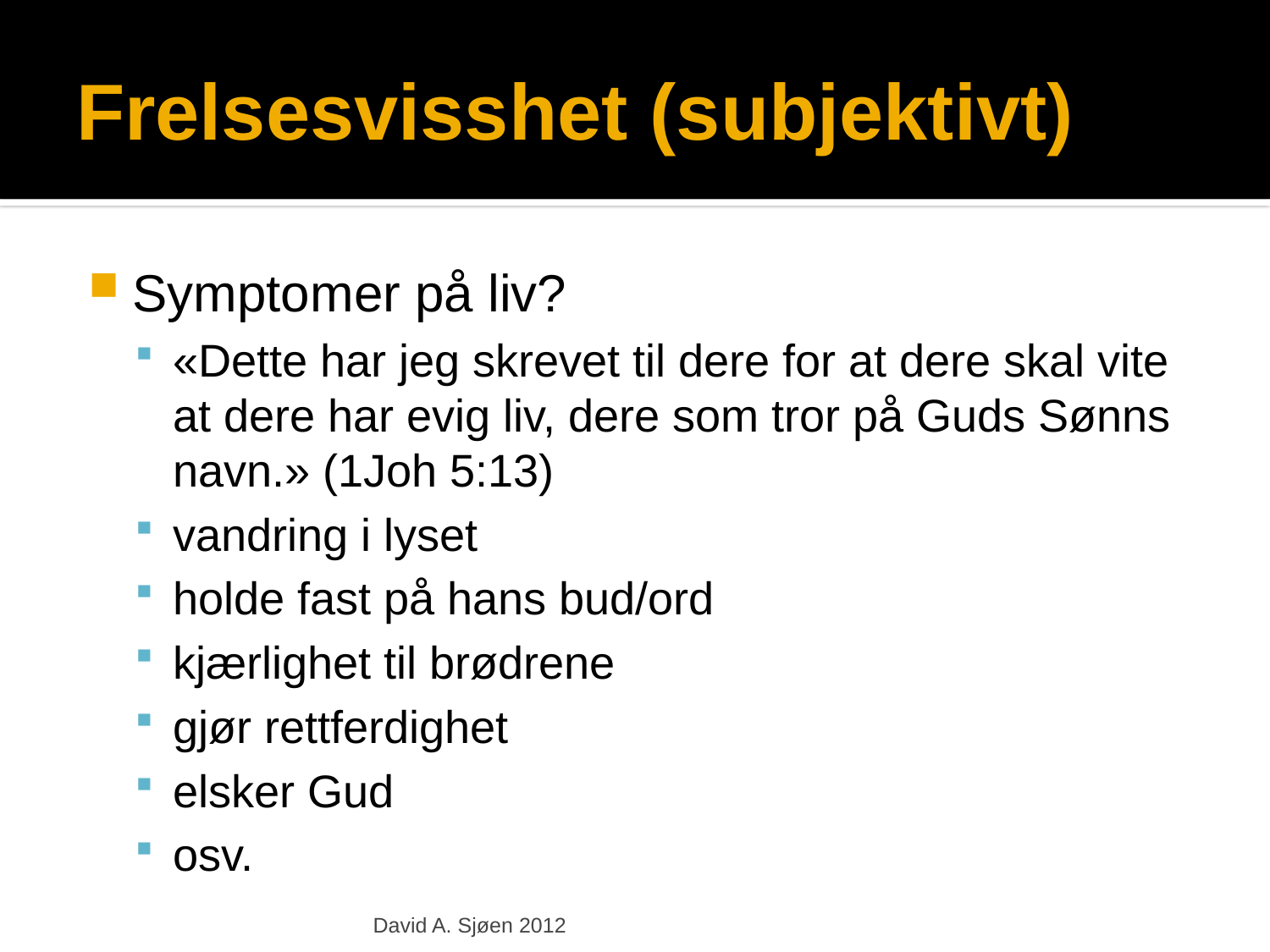

# Frelsesvisshet (subjektivt)
Symptomer på liv?
«Dette har jeg skrevet til dere for at dere skal vite at dere har evig liv, dere som tror på Guds Sønns navn.» (1Joh 5:13)
vandring i lyset
holde fast på hans bud/ord
kjærlighet til brødrene
gjør rettferdighet
elsker Gud
osv.

David A. Sjøen 2012